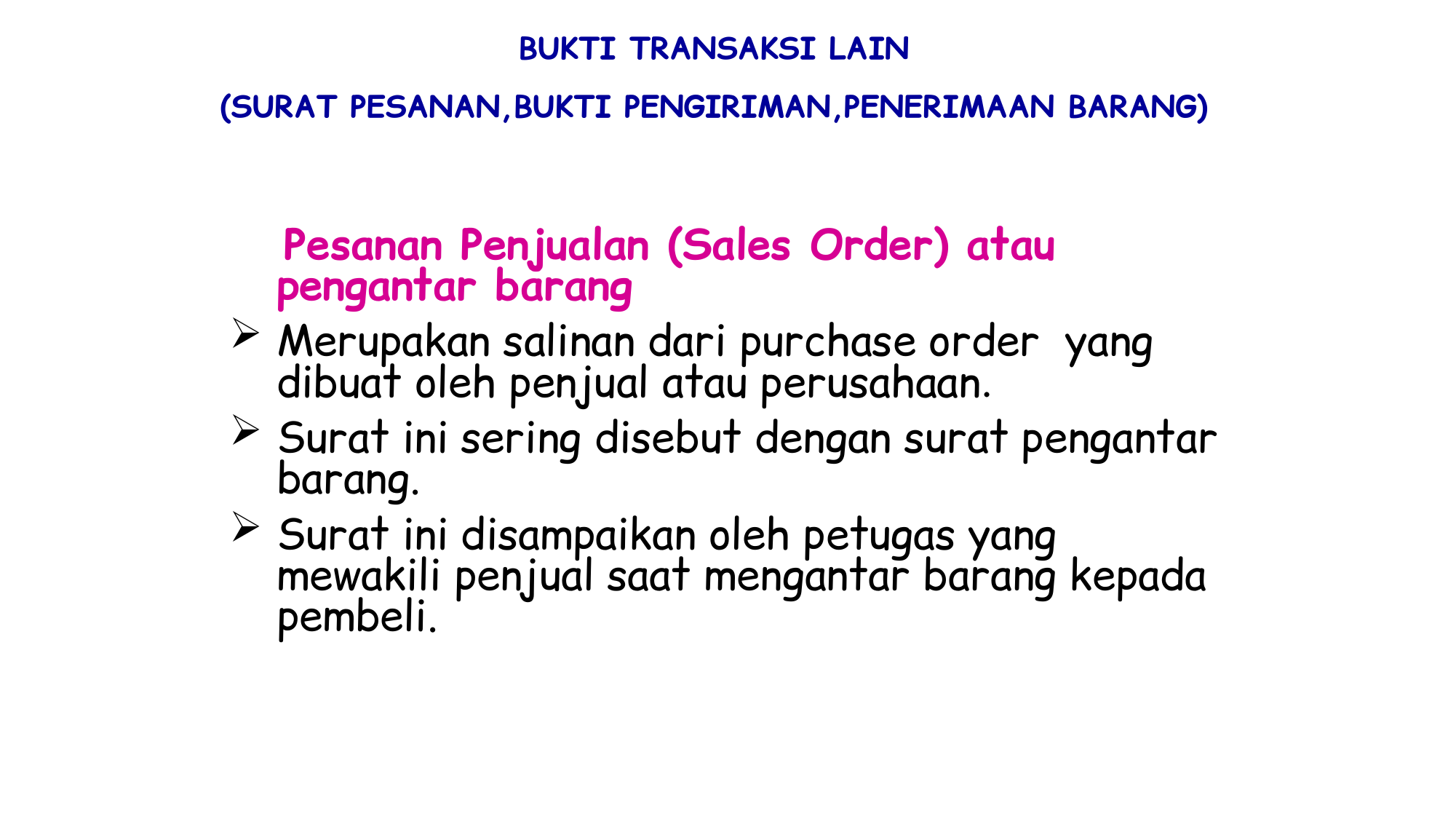

# BUKTI TRANSAKSI LAIN (SURAT PESANAN,BUKTI PENGIRIMAN,PENERIMAAN BARANG)

   Pesanan Penjualan (Sales Order) atau pengantar barang
Merupakan salinan dari purchase order  yang dibuat oleh penjual atau perusahaan.
Surat ini sering disebut dengan surat pengantar barang.
Surat ini disampaikan oleh petugas yang mewakili penjual saat mengantar barang kepada pembeli.
7